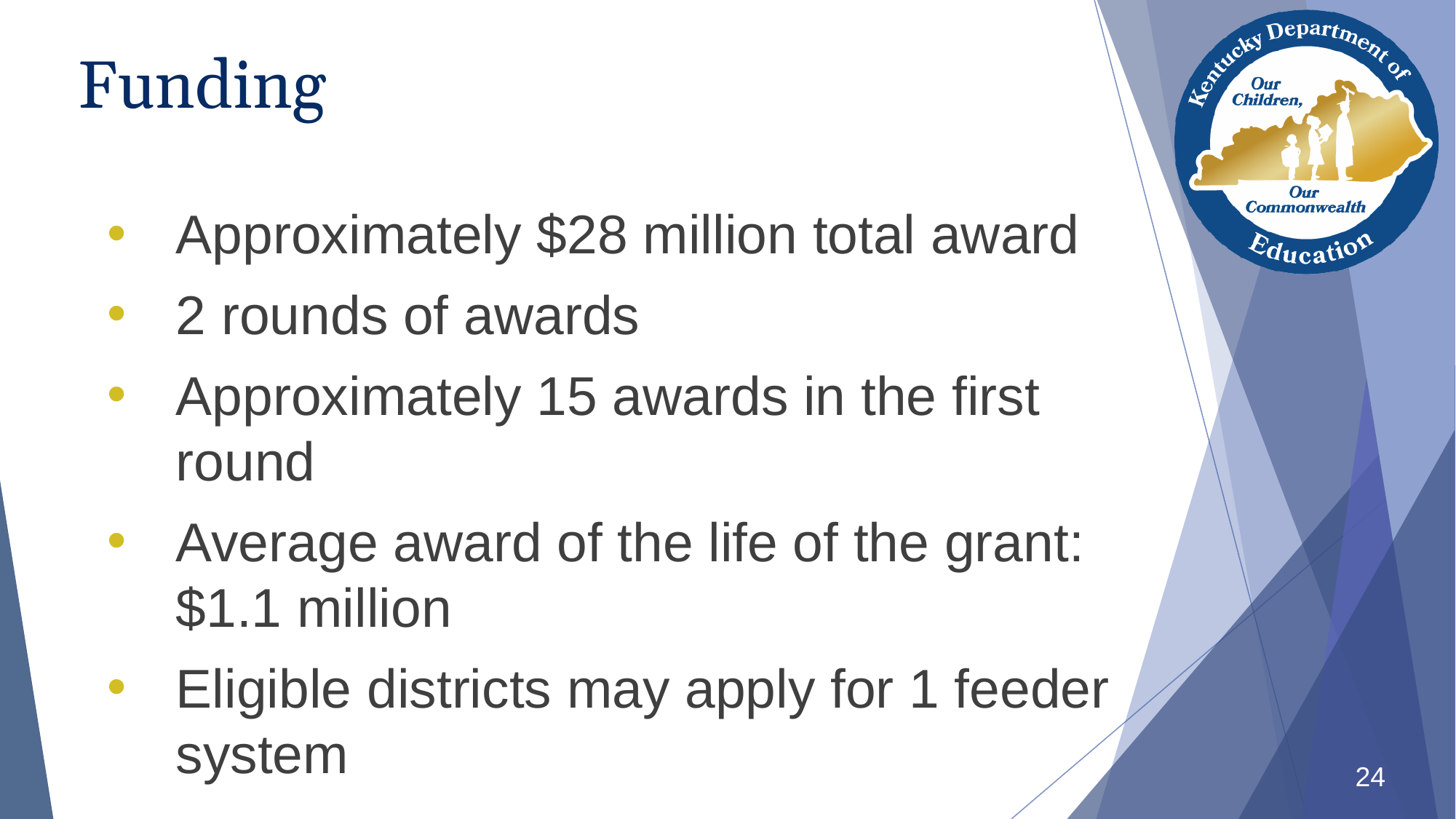

# Funding
Approximately $28 million total award
2 rounds of awards
Approximately 15 awards in the first round
Average award of the life of the grant: $1.1 million
Eligible districts may apply for 1 feeder system

24